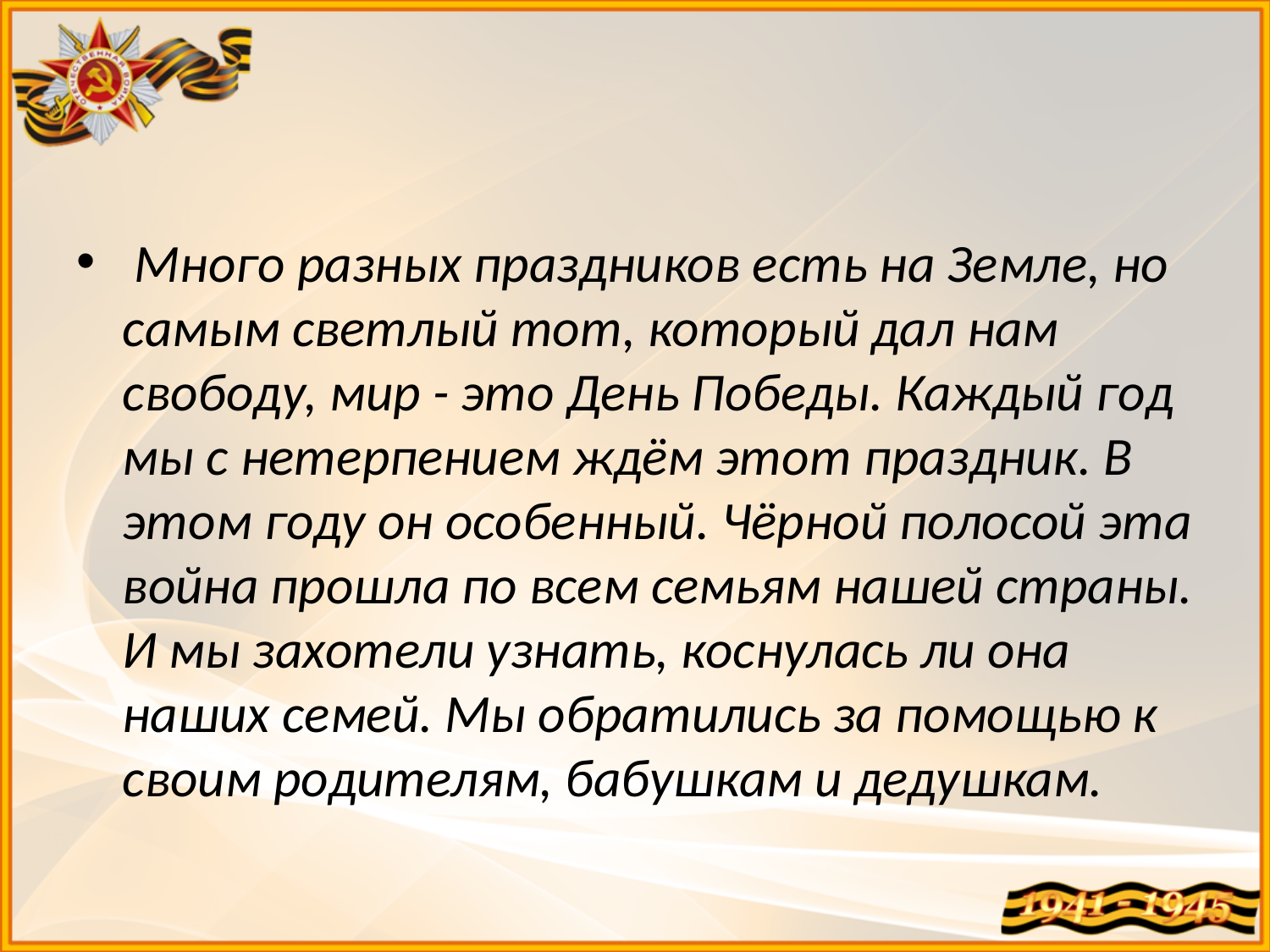

Много разных праздников есть на Земле, но самым светлый тот, который дал нам свободу, мир - это День Победы. Каждый год мы с нетерпением ждём этот праздник. В этом году он особенный. Чёрной полосой эта война прошла по всем семьям нашей страны. И мы захотели узнать, коснулась ли она наших семей. Мы обратились за помощью к своим родителям, бабушкам и дедушкам.